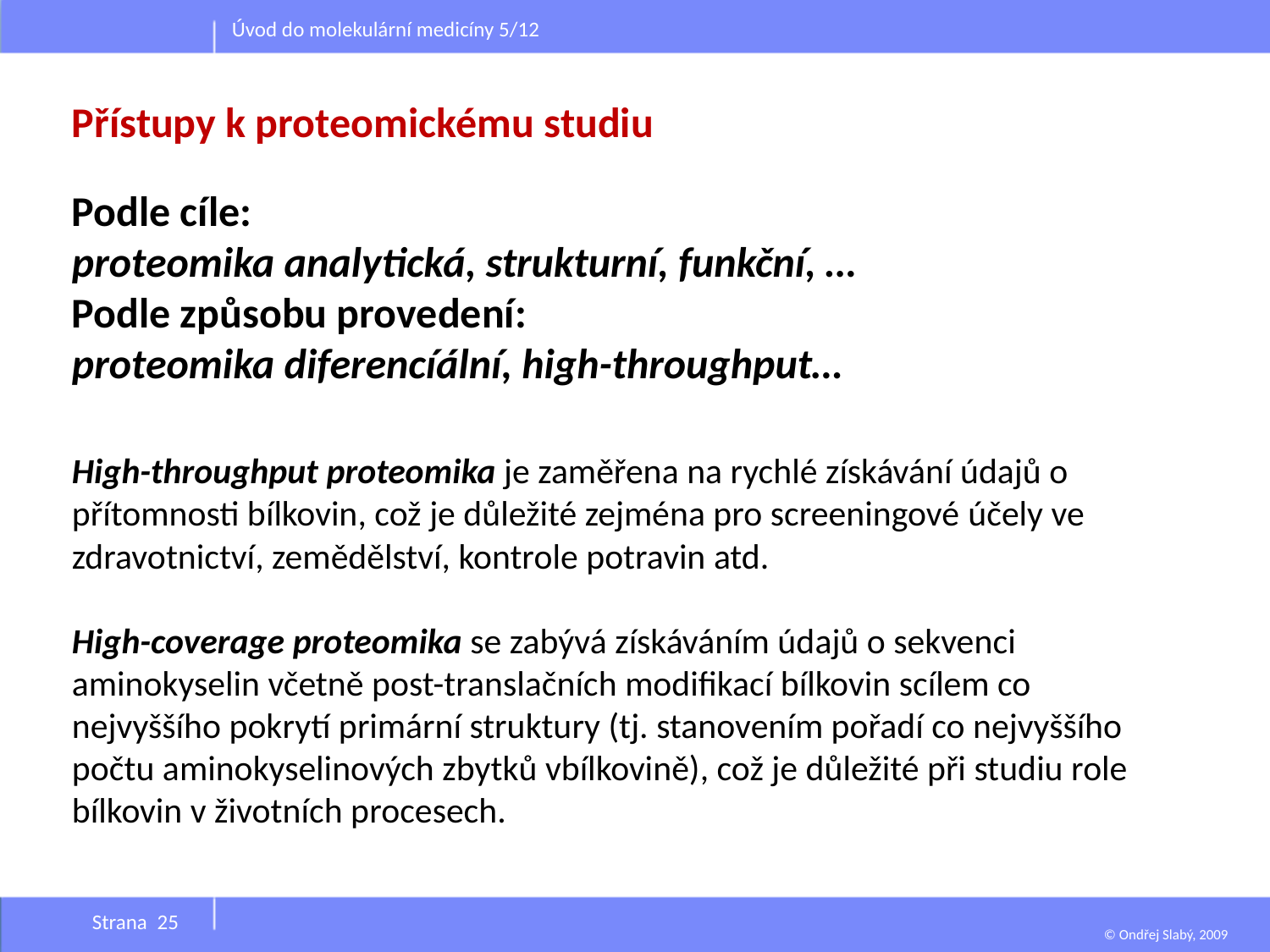

Úvod do molekulární medicíny 5/12
Přístupy k proteomickému studiu

Podle cíle:
proteomika analytická, strukturní, funkční, …
Podle způsobu provedení:
proteomika diferencíální, high-throughput…

High-throughput proteomika je zaměřena na rychlé získávání údajů o přítomnosti bílkovin, což je důležité zejména pro screeningové účely ve zdravotnictví, zemědělství, kontrole potravin atd.

High-coverage proteomika se zabývá získáváním údajů o sekvenci aminokyselin včetně post-translačních modifikací bílkovin scílem co nejvyššího pokrytí primární struktury (tj. stanovením pořadí co nejvyššího počtu aminokyselinových zbytků vbílkovině), což je důležité při studiu role bílkovin v životních procesech.

Strana  25
© Ondřej Slabý, 2009